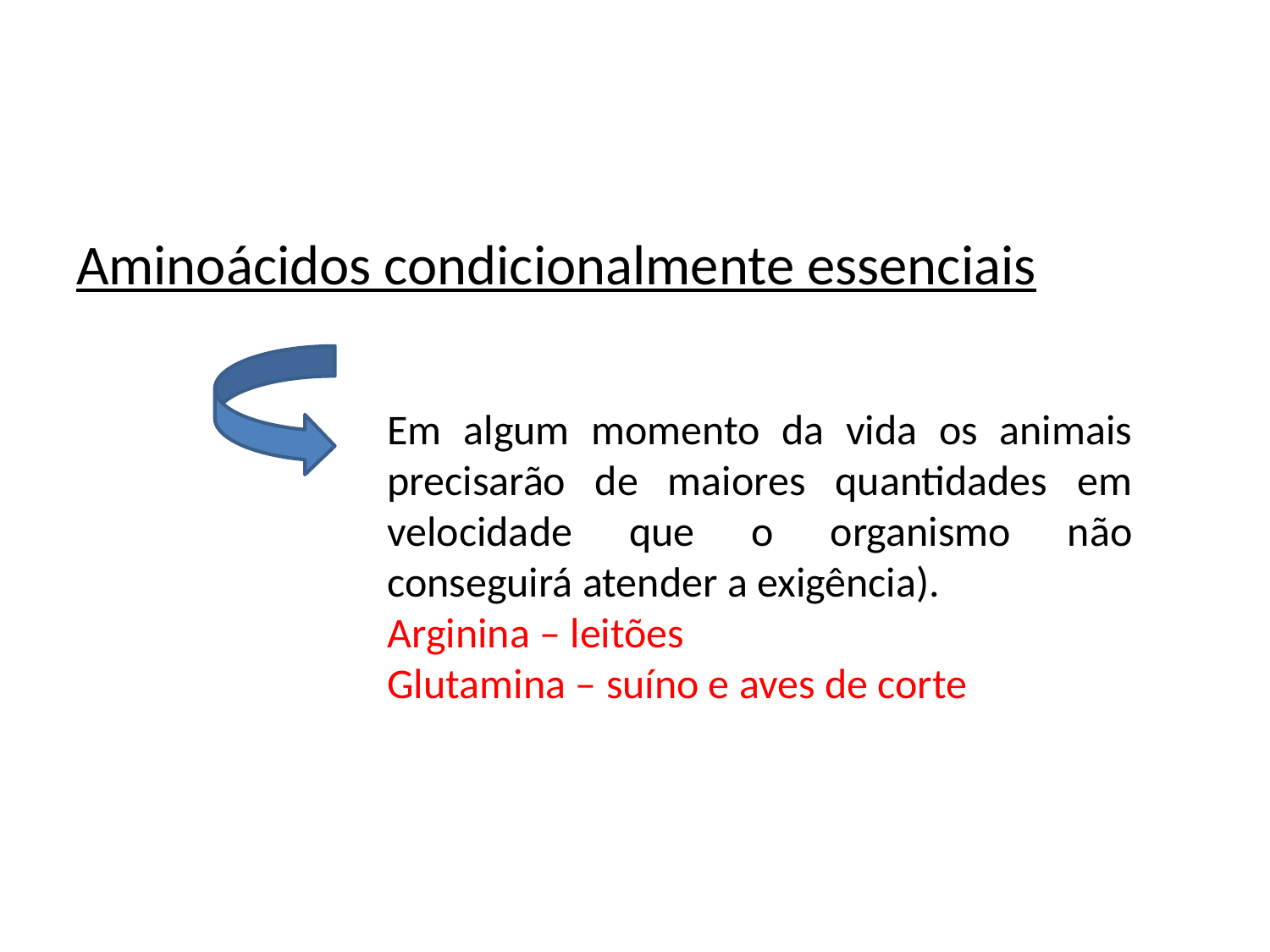

Aminoácidos condicionalmente essenciais

Em algum momento da vida os animais precisarão de maiores quantidades em velocidade que o organismo não conseguirá atender a exigência).
Arginina – leitões
Glutamina – suíno e aves de corte